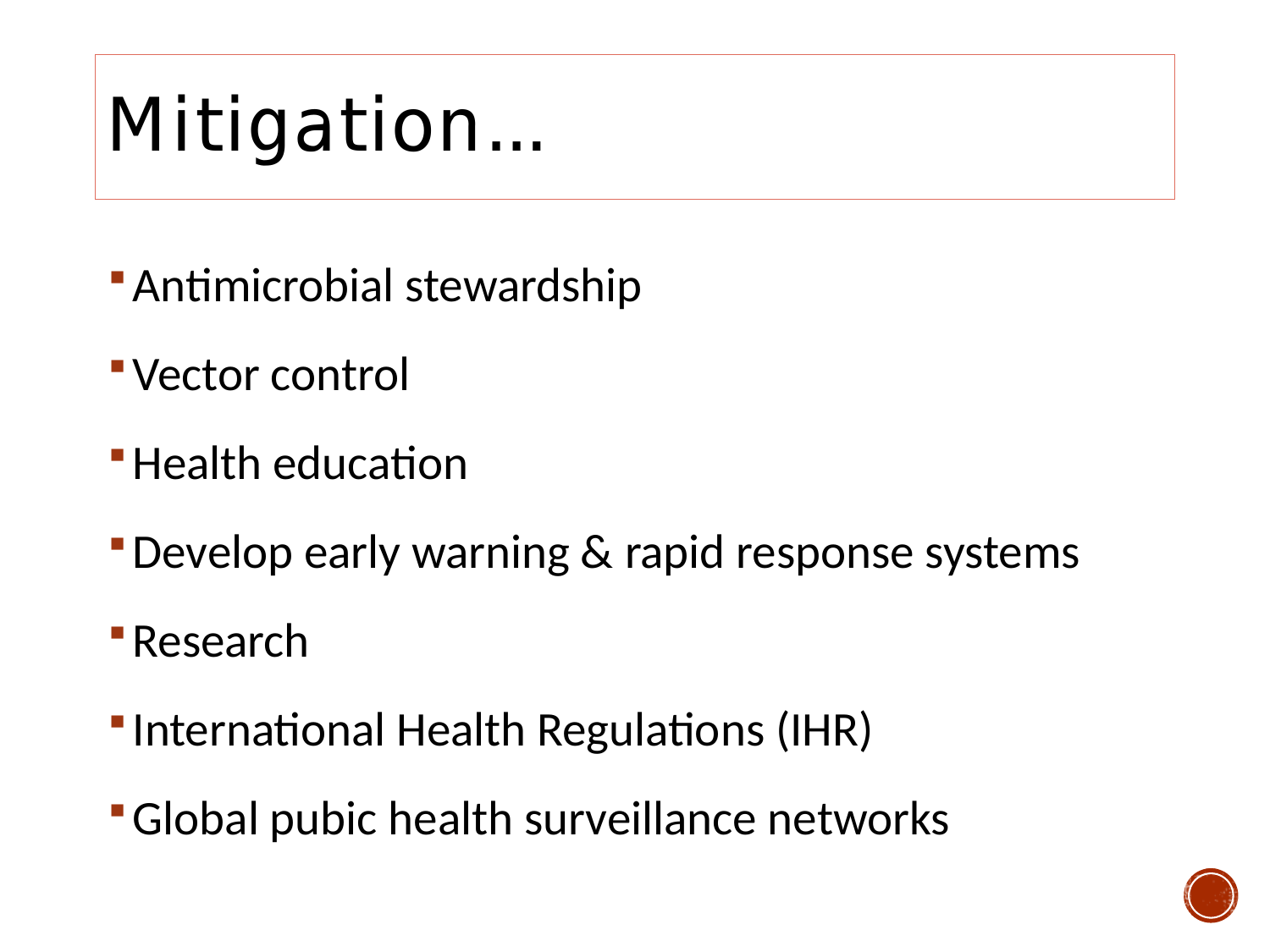

# Mitigation…
Antimicrobial stewardship
Vector control
Health education
Develop early warning & rapid response systems
Research
International Health Regulations (IHR)
Global pubic health surveillance networks